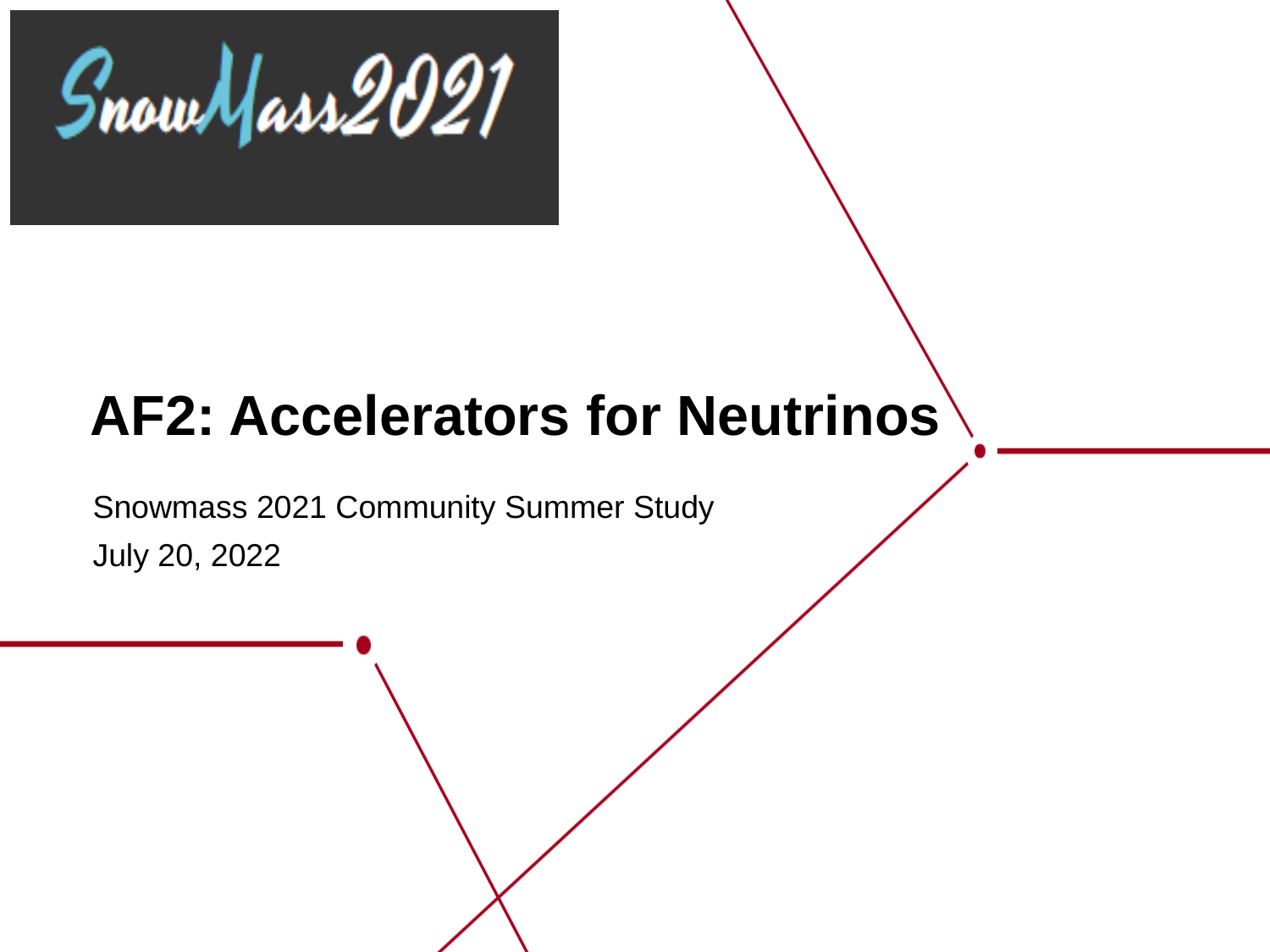

# AF2: Accelerators for Neutrinos
Snowmass 2021 Community Summer Study
July 20, 2022